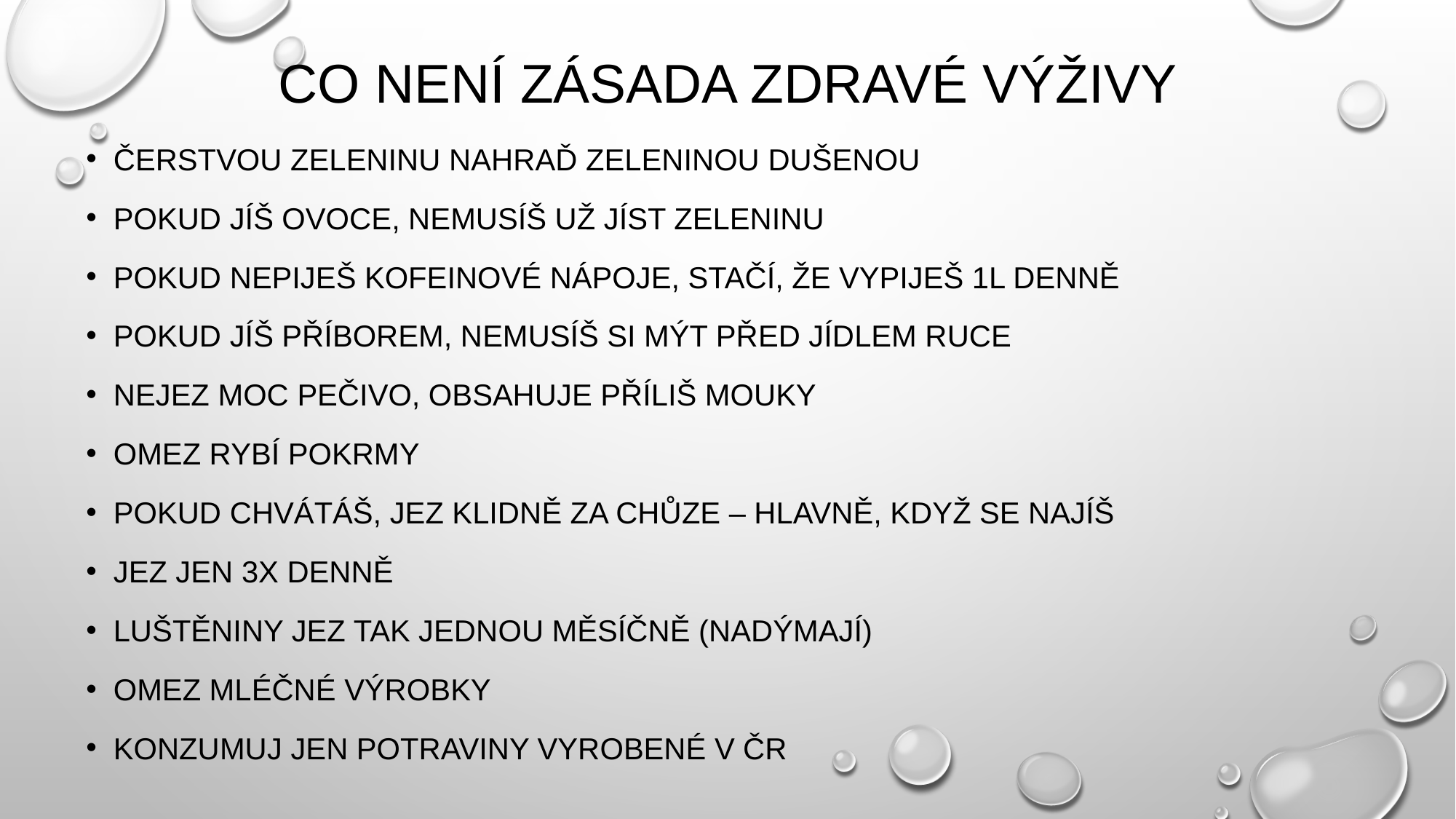

# Co není zásada zdravé výživy
Čerstvou zeleninu nahraď zeleninou dušenou
Pokud jíš ovoce, nemusíš už jíst zeleninu
Pokud nepiješ kofeinové nápoje, stačí, že vypiješ 1l denně
Pokud jíš příborem, nemusíš si mýt před jídlem ruce
Nejez moc pečivo, obsahuje příliš mouky
Omez rybí pokrmy
Pokud chvátáš, jez klidně za chůze – hlavně, když se najíš
Jez jen 3x denně
Luštěniny jez tak jednou měsíčně (nadýmají)
Omez mléčné výrobky
Konzumuj jen potraviny vyrobené v ČR